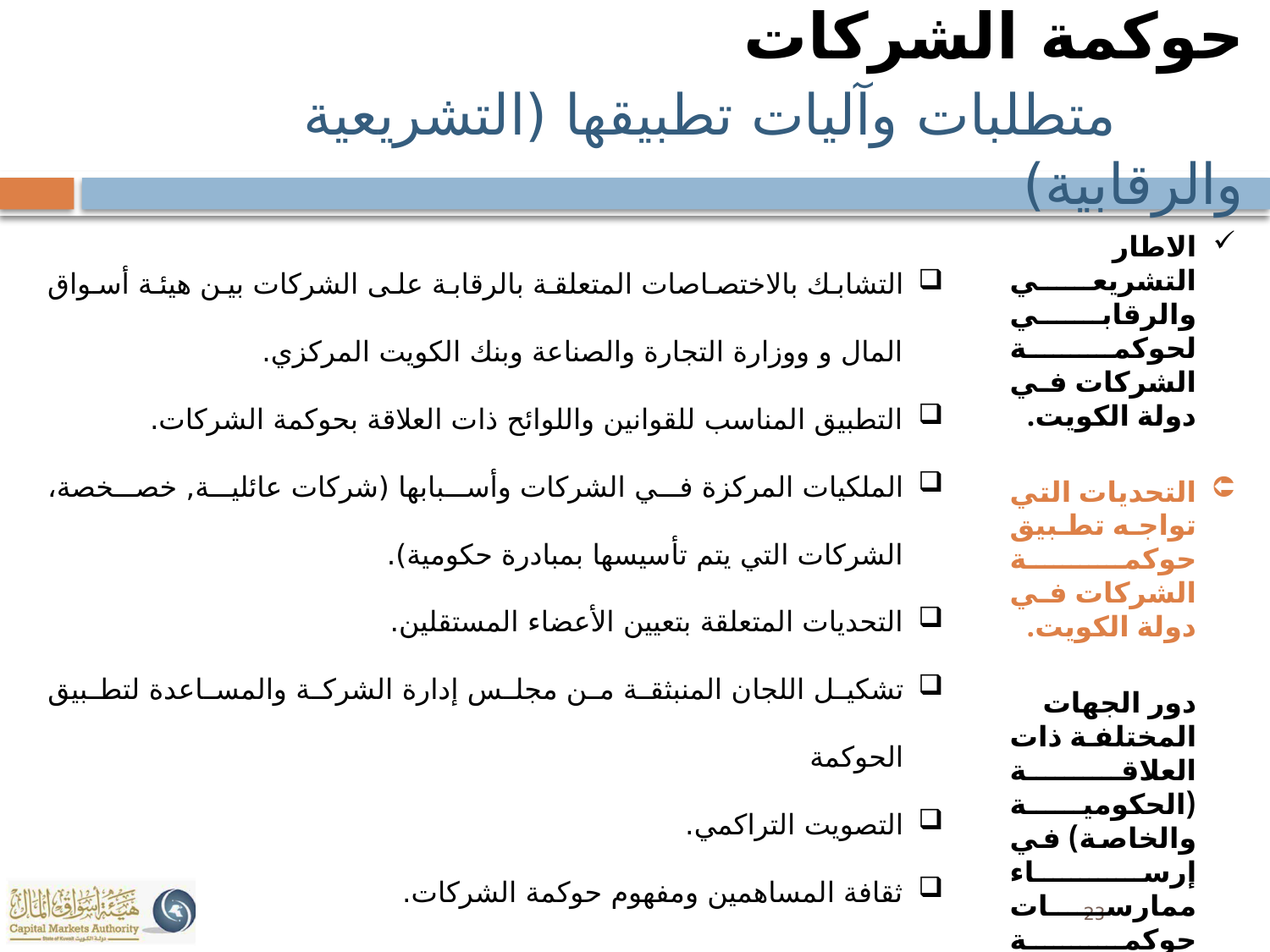

# حوكمة الشركات متطلبات وآليات تطبيقها (التشريعية والرقابية)
الاطار التشريعي والرقابي لحوكمة الشركات في دولة الكويت.
التحديات التي تواجه تطبيق حوكمة الشركات في دولة الكويت.
دور الجهات المختلفة ذات العلاقة (الحكومية والخاصة) في إرساء ممارسات حوكمة الشركات في دولة الكويت.
التشابك بالاختصاصات المتعلقة بالرقابة على الشركات بين هيئة أسواق المال و ووزارة التجارة والصناعة وبنك الكويت المركزي.
التطبيق المناسب للقوانين واللوائح ذات العلاقة بحوكمة الشركات.
الملكيات المركزة في الشركات وأسبابها (شركات عائلية, خصخصة، الشركات التي يتم تأسيسها بمبادرة حكومية).
التحديات المتعلقة بتعيين الأعضاء المستقلين.
تشكيل اللجان المنبثقة من مجلس إدارة الشركة والمساعدة لتطبيق الحوكمة
التصويت التراكمي.
ثقافة المساهمين ومفهوم حوكمة الشركات.
23